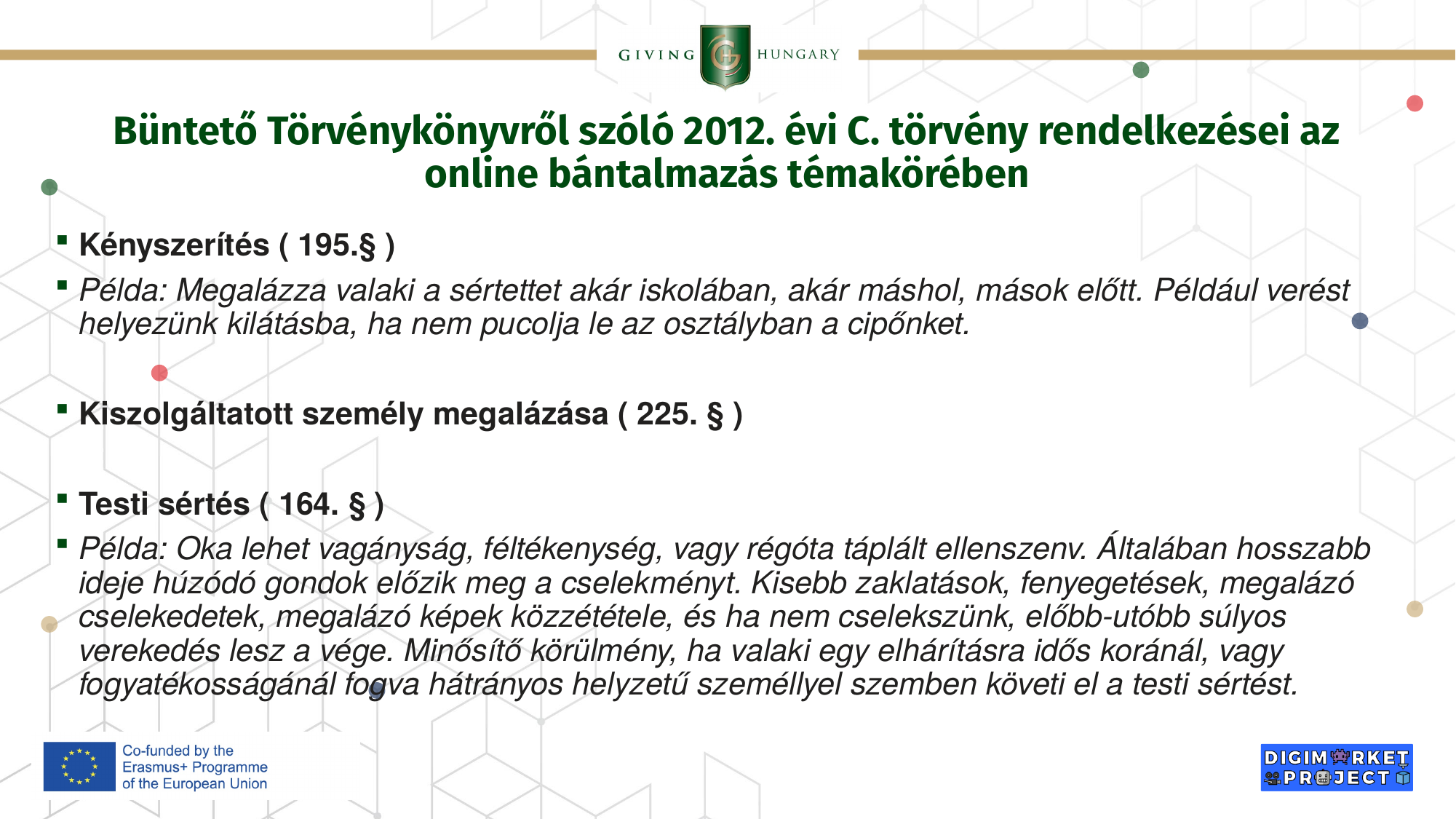

# Büntető Törvénykönyvről szóló 2012. évi C. törvény rendelkezései az online bántalmazás témakörében
Kényszerítés ( 195.§ )
Példa: Megalázza valaki a sértettet akár iskolában, akár máshol, mások előtt. Például verést helyezünk kilátásba, ha nem pucolja le az osztályban a cipőnket.

Kiszolgáltatott személy megalázása ( 225. § )

Testi sértés ( 164. § )
Példa: Oka lehet vagányság, féltékenység, vagy régóta táplált ellenszenv. Általában hosszabb ideje húzódó gondok előzik meg a cselekményt. Kisebb zaklatások, fenyegetések, megalázó cselekedetek, megalázó képek közzététele, és ha nem cselekszünk, előbb-utóbb súlyos verekedés lesz a vége. Minősítő körülmény, ha valaki egy elhárításra idős koránál, vagy fogyatékosságánál fogva hátrányos helyzetű személlyel szemben követi el a testi sértést.